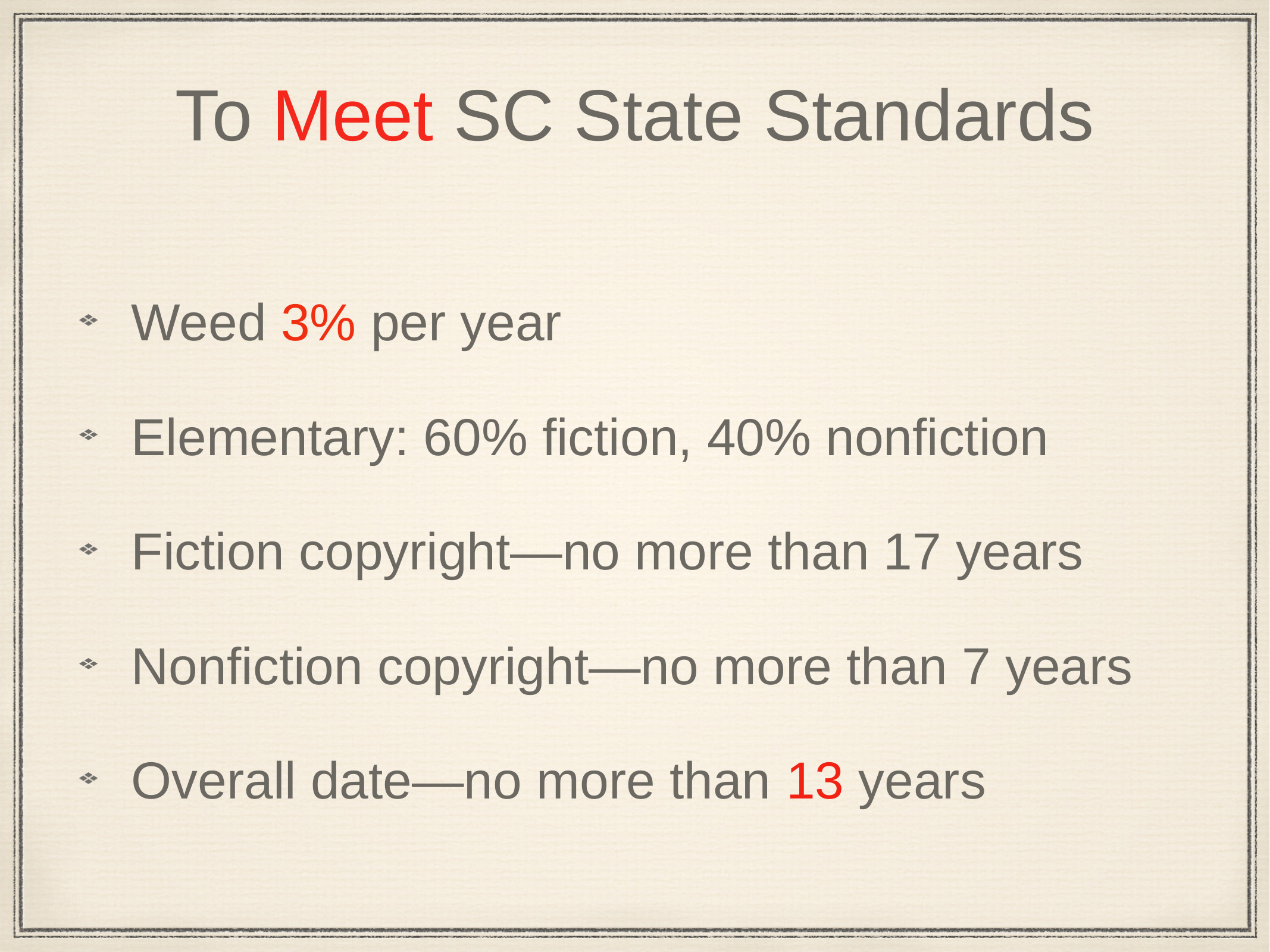

# To Meet SC State Standards
Weed 3% per year
Elementary: 60% fiction, 40% nonfiction
Fiction copyright—no more than 17 years
Nonfiction copyright—no more than 7 years
Overall date—no more than 13 years